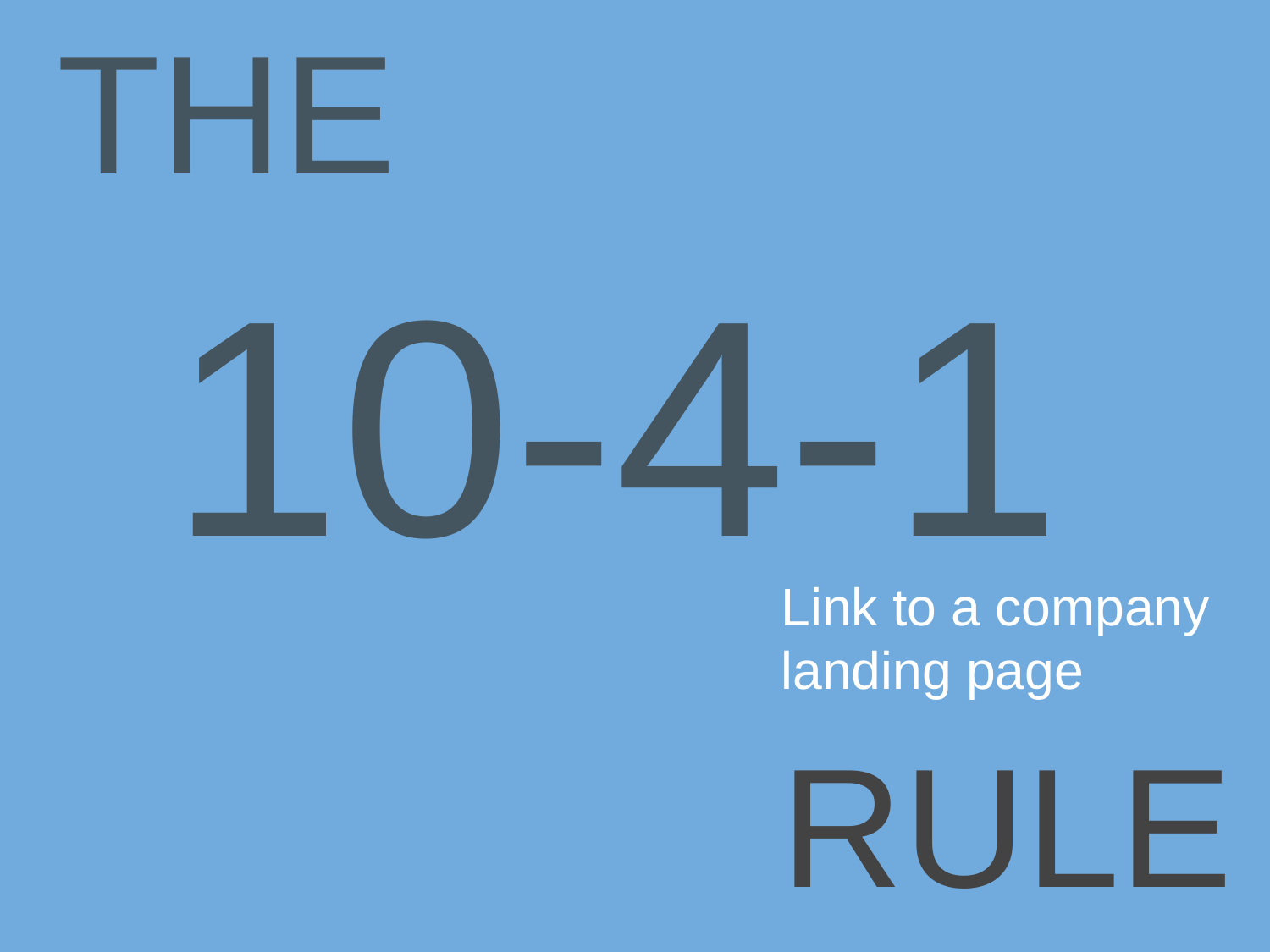

THE
10-4-1

Link to a company landing page
RULE